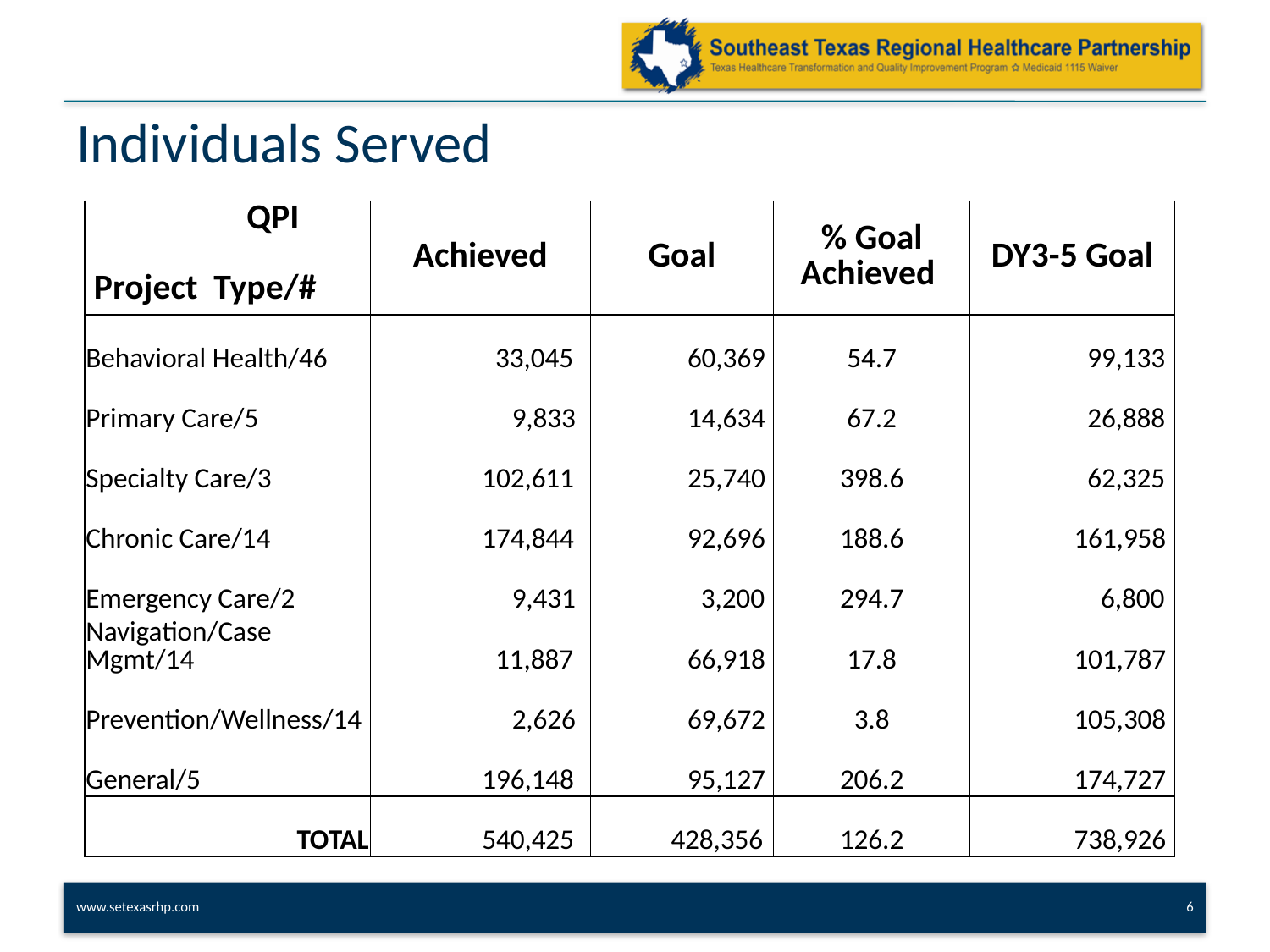

# Individuals Served
| QPI Project Type/# | Achieved | Goal | % Goal Achieved | DY3-5 Goal |
| --- | --- | --- | --- | --- |
| Behavioral Health/46 | 33,045 | 60,369 | 54.7 | 99,133 |
| Primary Care/5 | 9,833 | 14,634 | 67.2 | 26,888 |
| Specialty Care/3 | 102,611 | 25,740 | 398.6 | 62,325 |
| Chronic Care/14 | 174,844 | 92,696 | 188.6 | 161,958 |
| Emergency Care/2 | 9,431 | 3,200 | 294.7 | 6,800 |
| Navigation/Case Mgmt/14 | 11,887 | 66,918 | 17.8 | 101,787 |
| Prevention/Wellness/14 | 2,626 | 69,672 | 3.8 | 105,308 |
| General/5 | 196,148 | 95,127 | 206.2 | 174,727 |
| TOTAL | 540,425 | 428,356 | 126.2 | 738,926 |